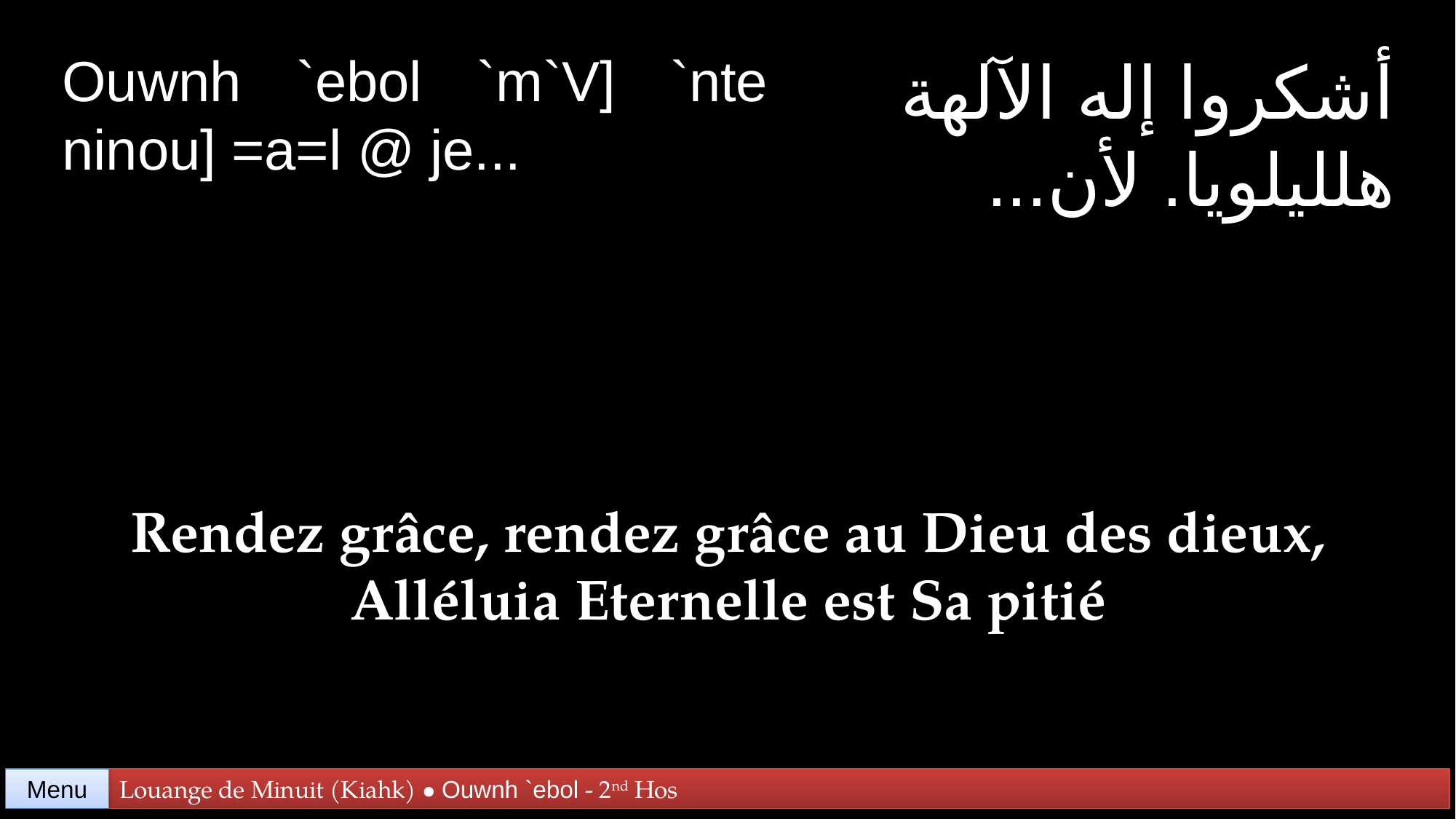

Ouwnh `ebol `m`V] `nte ninou] =a=l @ je...
أشكروا إله الآلهة هلليلويا. لأن...
Rendez grâce, rendez grâce au Dieu des dieux,
Alléluia Eternelle est Sa pitié
Menu
Louange de Minuit (Kiahk) • Ouwnh `ebol - 2nd Hos